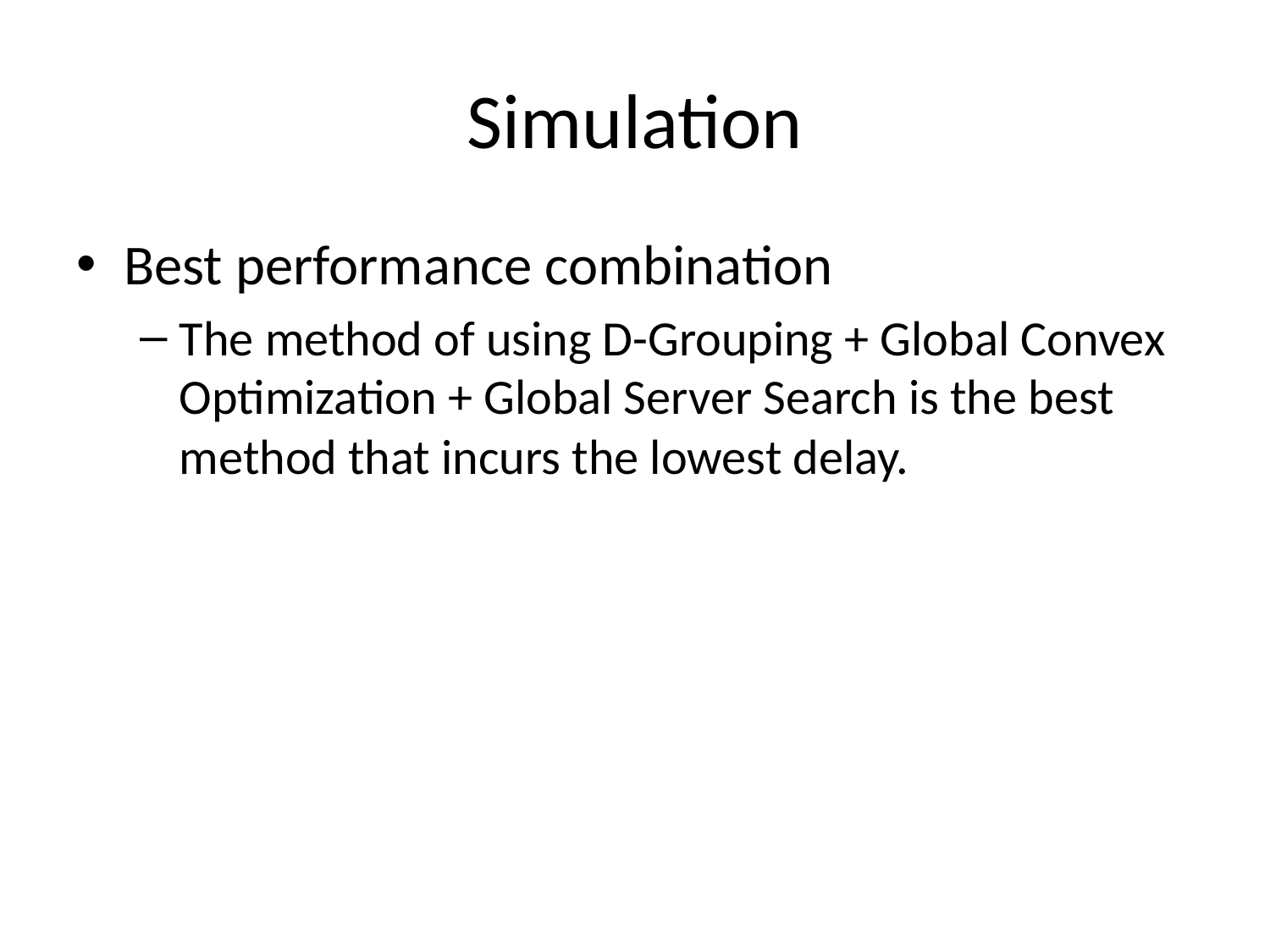

# Simulation
Best performance combination
The method of using D-Grouping + Global Convex Optimization + Global Server Search is the best method that incurs the lowest delay.